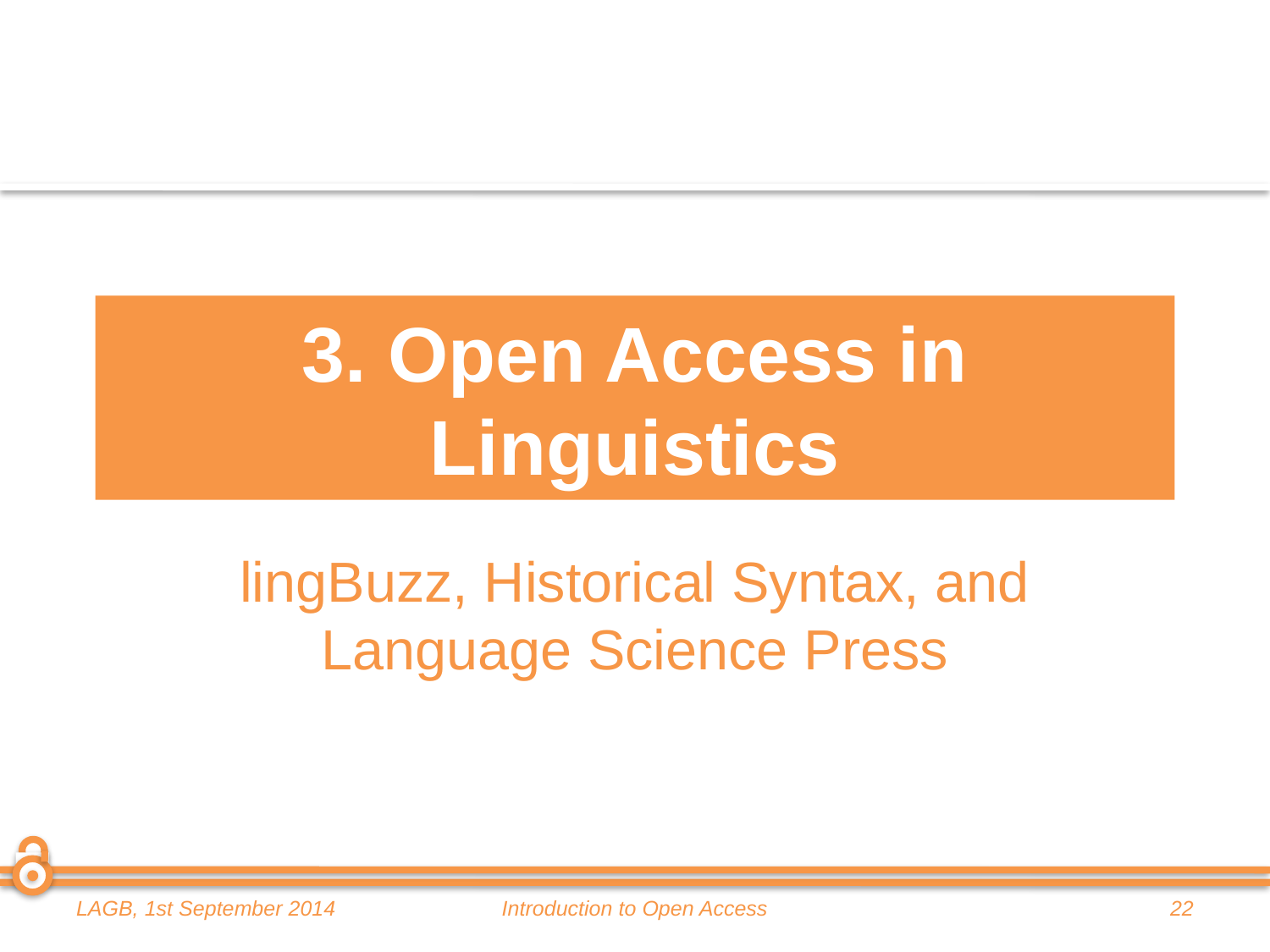

# 3. Open Access in Linguistics
lingBuzz, Historical Syntax, and Language Science Press
LAGB, 1st September 2014
Introduction to Open Access
22